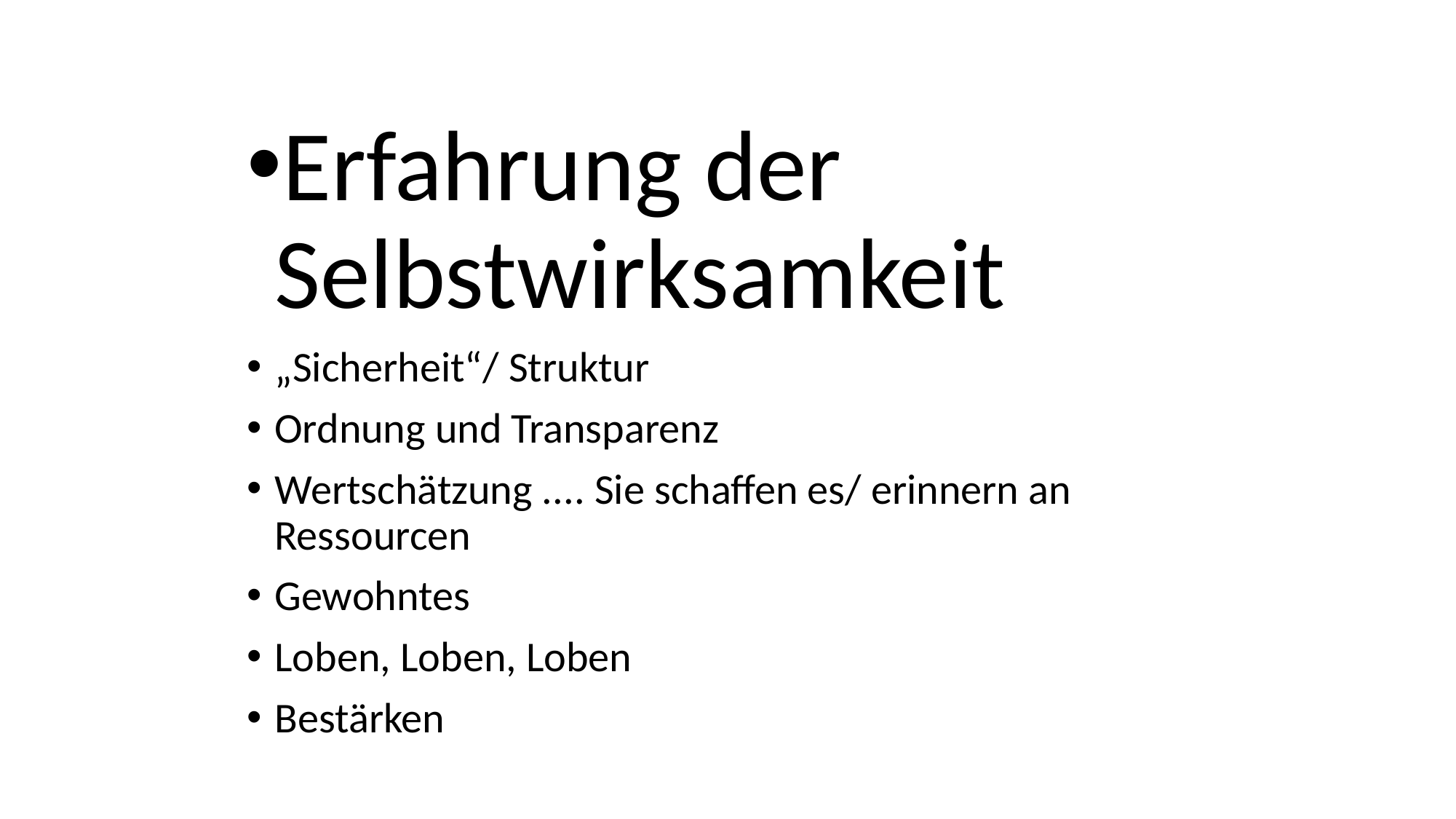

Erfahrung der Selbstwirksamkeit
„Sicherheit“/ Struktur
Ordnung und Transparenz
Wertschätzung .... Sie schaffen es/ erinnern an Ressourcen
Gewohntes
Loben, Loben, Loben
Bestärken